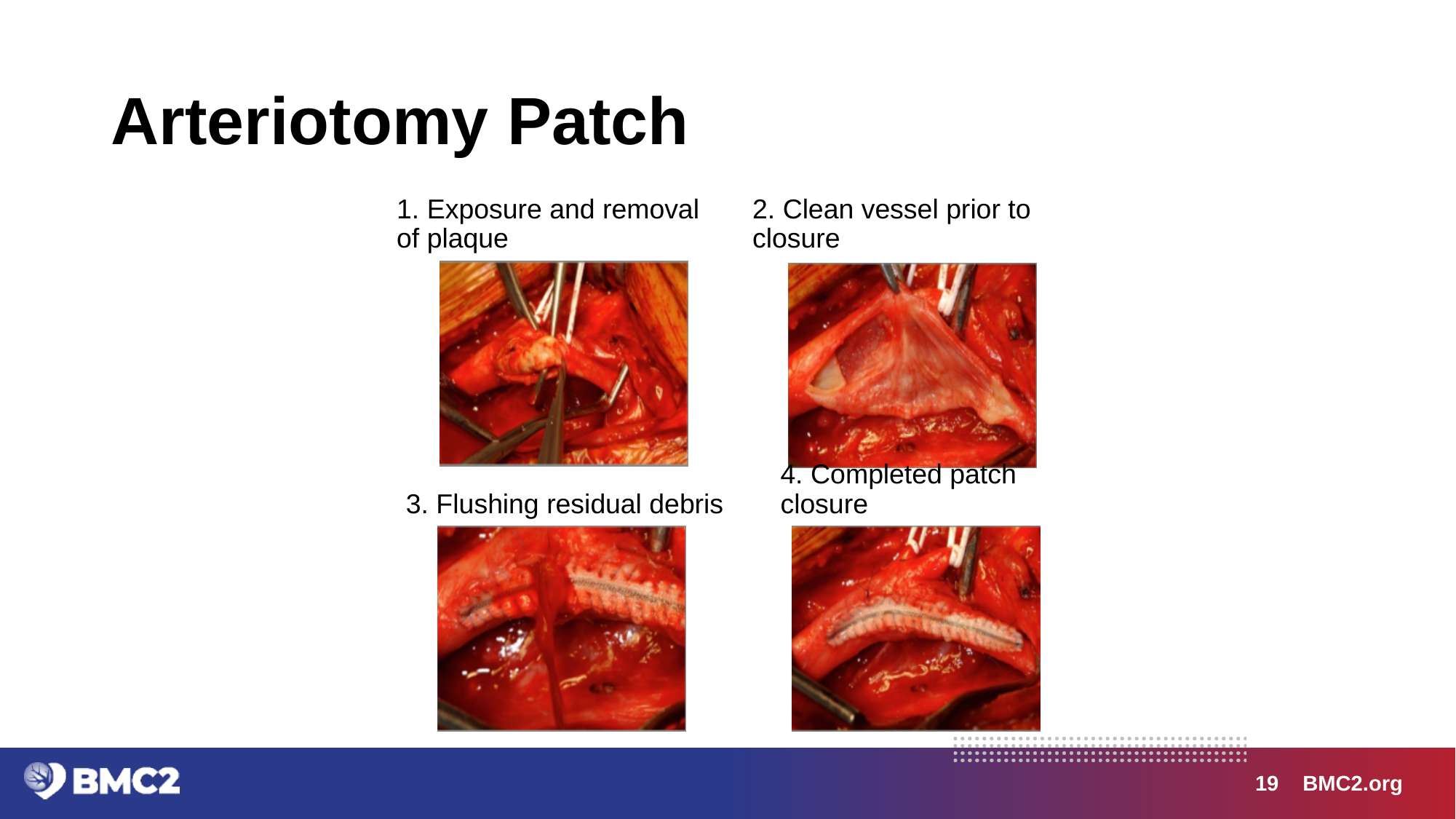

# Arteriotomy Patch
1. Exposure and removal of plaque
2. Clean vessel prior to closure
3. Flushing residual debris
4. Completed patch closure